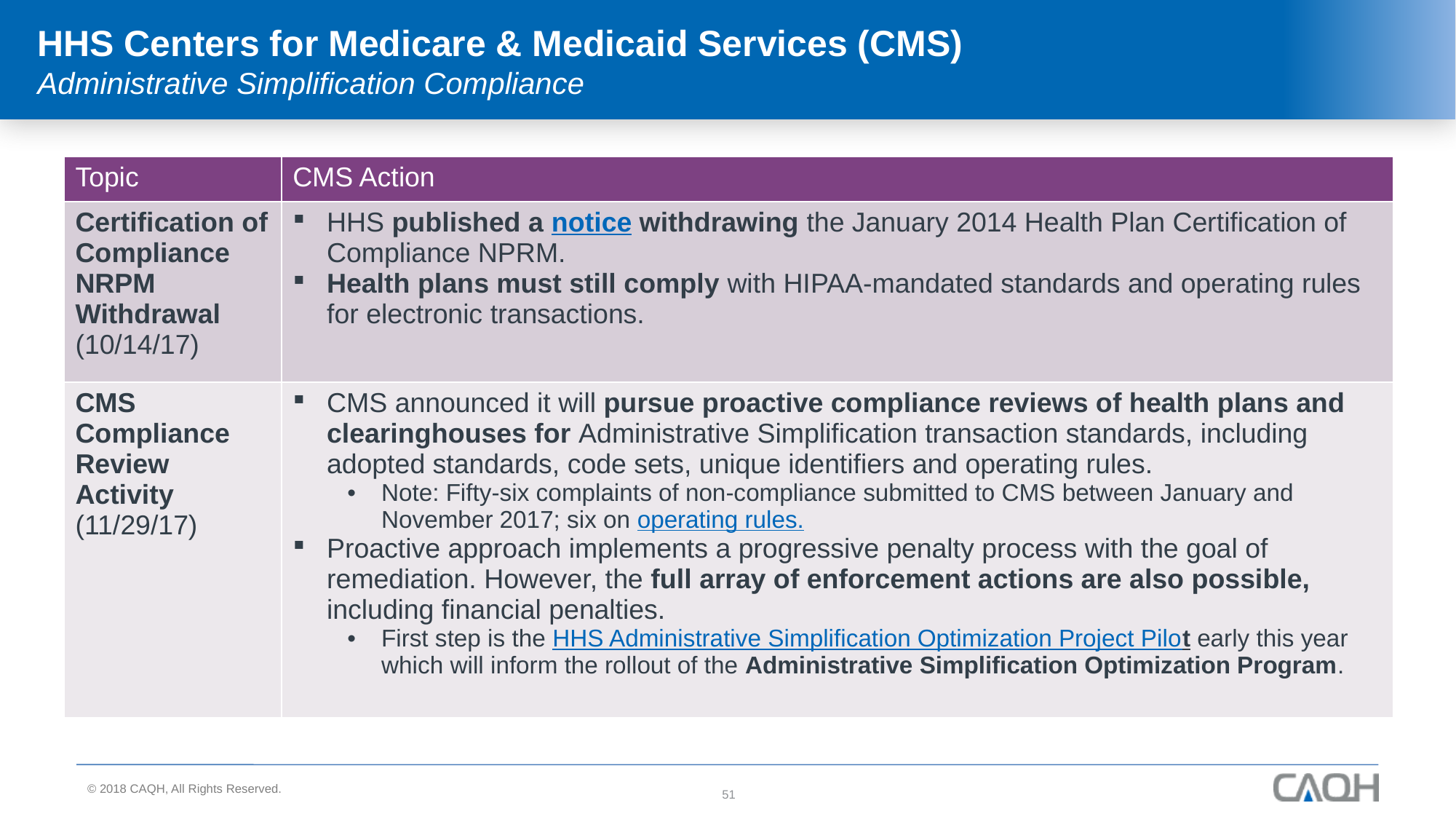

# HHS Centers for Medicare & Medicaid Services (CMS) Administrative Simplification Compliance
| Topic | CMS Action |
| --- | --- |
| Certification of Compliance NRPM Withdrawal (10/14/17) | HHS published a notice withdrawing the January 2014 Health Plan Certification of Compliance NPRM. Health plans must still comply with HIPAA-mandated standards and operating rules for electronic transactions. |
| CMS Compliance Review Activity (11/29/17) | CMS announced it will pursue proactive compliance reviews of health plans and clearinghouses for Administrative Simplification transaction standards, including adopted standards, code sets, unique identifiers and operating rules. Note: Fifty-six complaints of non-compliance submitted to CMS between January and November 2017; six on operating rules. Proactive approach implements a progressive penalty process with the goal of remediation. However, the full array of enforcement actions are also possible, including financial penalties. First step is the HHS Administrative Simplification Optimization Project Pilot early this year which will inform the rollout of the Administrative Simplification Optimization Program. |
51